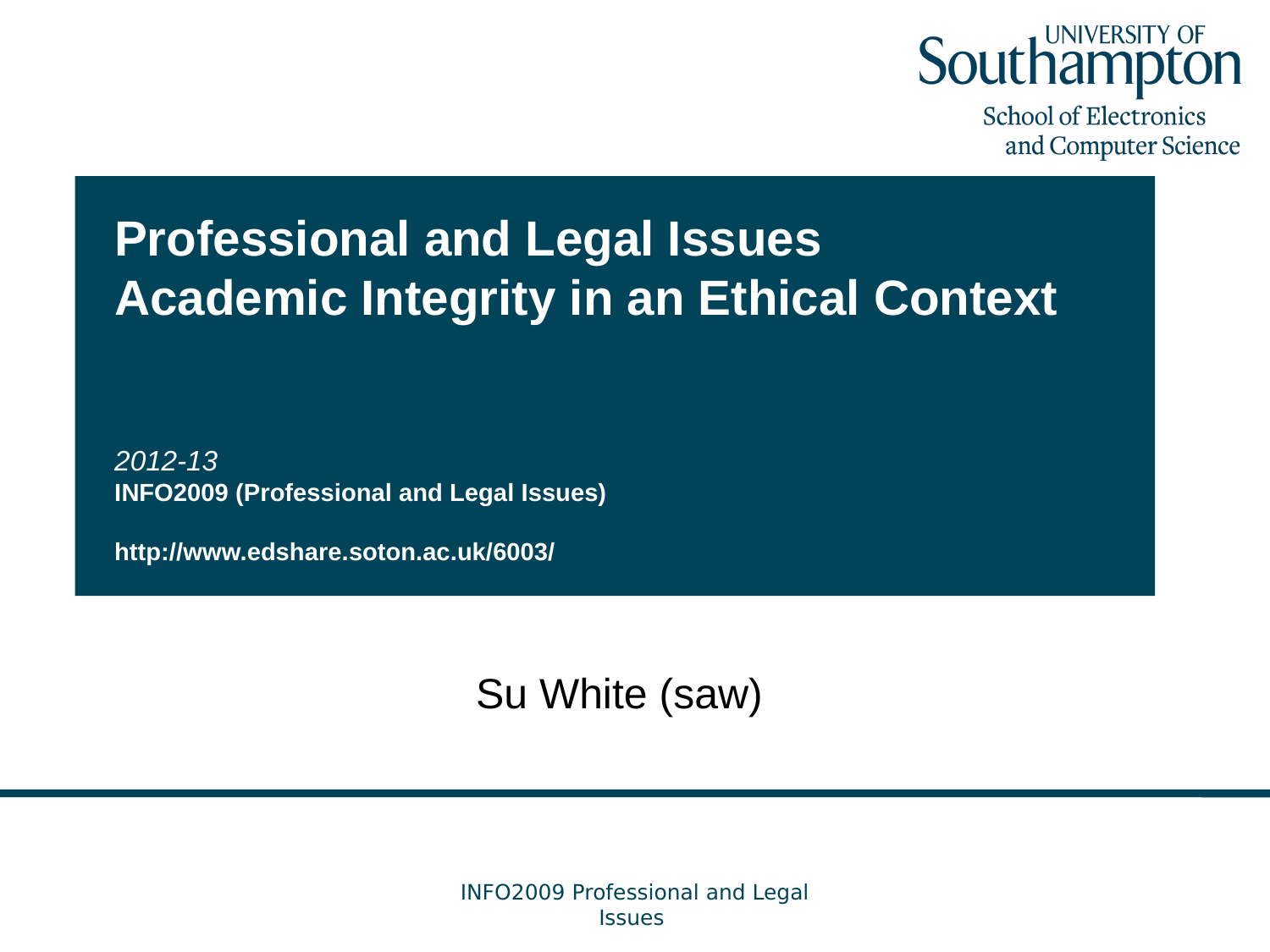

# Professional and Legal Issues Academic Integrity in an Ethical Context 2012-13 INFO2009 (Professional and Legal Issues) http://www.edshare.soton.ac.uk/6003/
Su White (saw)
INFO2009 Professional and Legal Issues